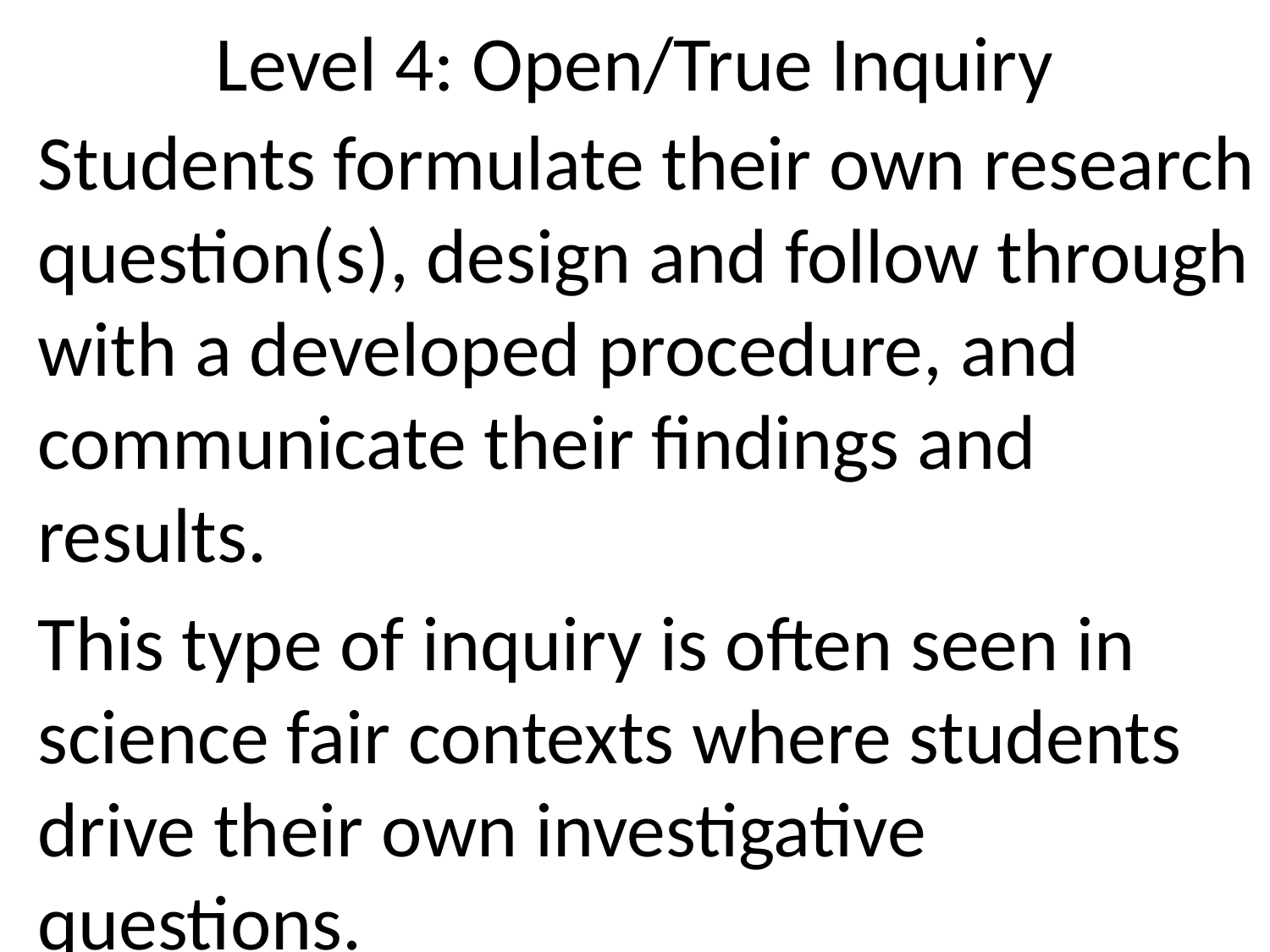

# Level 4: Open/True Inquiry
Students formulate their own research question(s), design and follow through with a developed procedure, and communicate their findings and results.
This type of inquiry is often seen in science fair contexts where students drive their own investigative questions.